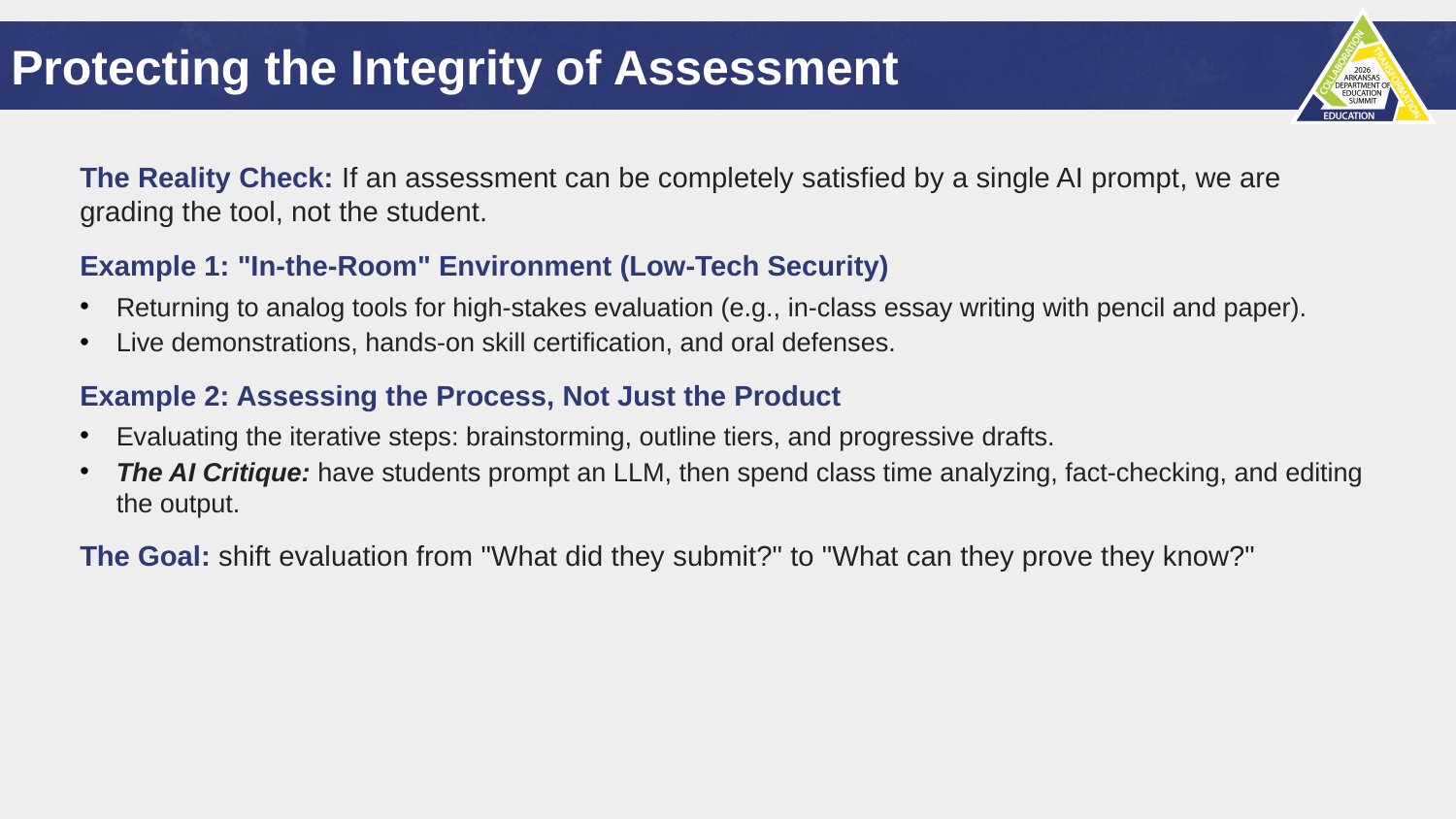

# Protecting the Integrity of Assessment
The Reality Check: If an assessment can be completely satisfied by a single AI prompt, we are grading the tool, not the student.
Example 1: "In-the-Room" Environment (Low-Tech Security)
Returning to analog tools for high-stakes evaluation (e.g., in-class essay writing with pencil and paper).
Live demonstrations, hands-on skill certification, and oral defenses.
Example 2: Assessing the Process, Not Just the Product
Evaluating the iterative steps: brainstorming, outline tiers, and progressive drafts.
The AI Critique: have students prompt an LLM, then spend class time analyzing, fact-checking, and editing the output.
The Goal: shift evaluation from "What did they submit?" to "What can they prove they know?"